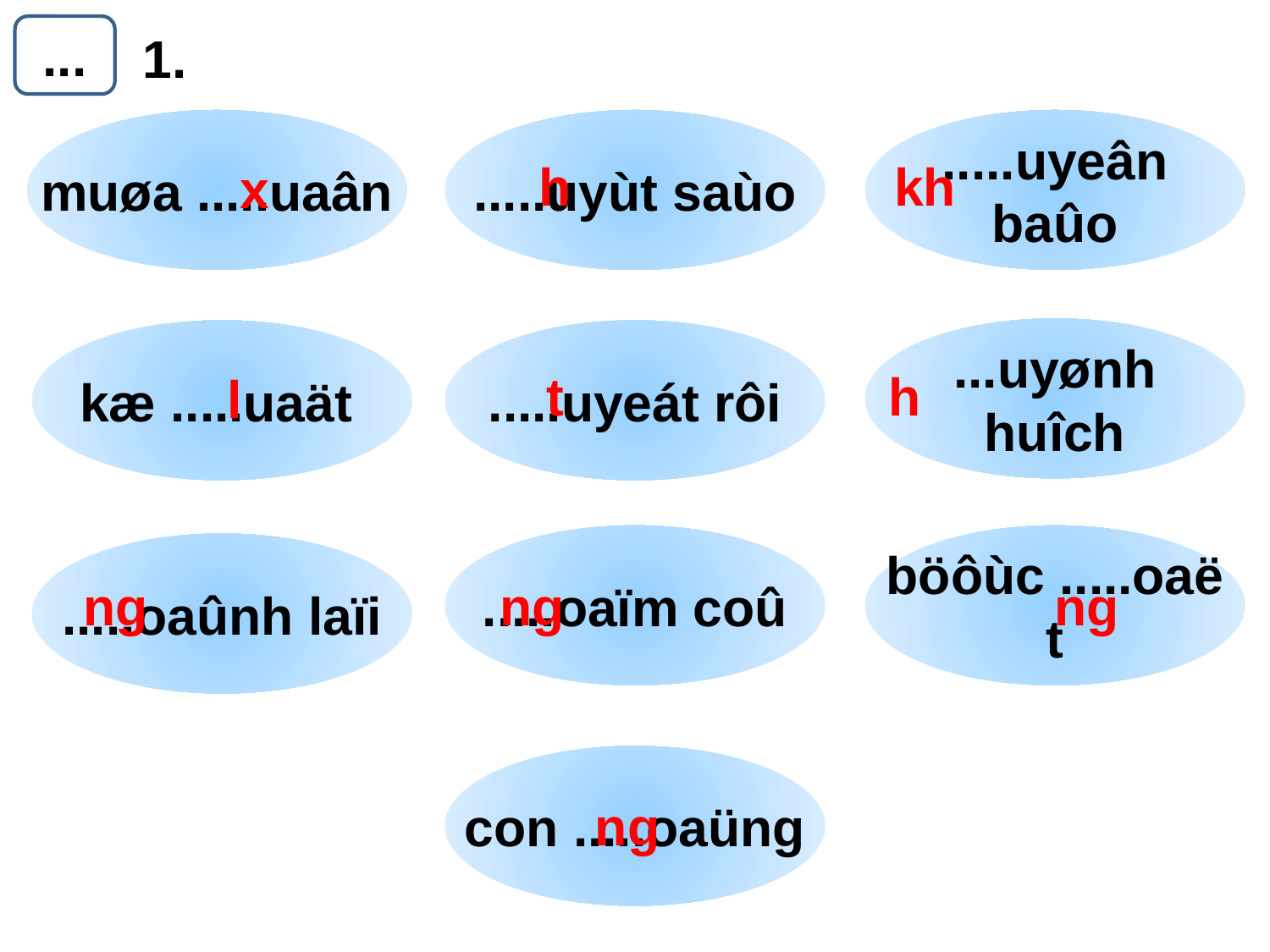

...
1.

muøa .....uaân

.....uyùt saùo

.....uyeân baûo
h
kh
x

...uyønh huîch

kæ .....uaät

.....uyeát rôi
t
h
l

.....oaïm coû

böôùc .....oaët

.....oaûnh laïi
ng
ng
ng

con .....oaüng
ng